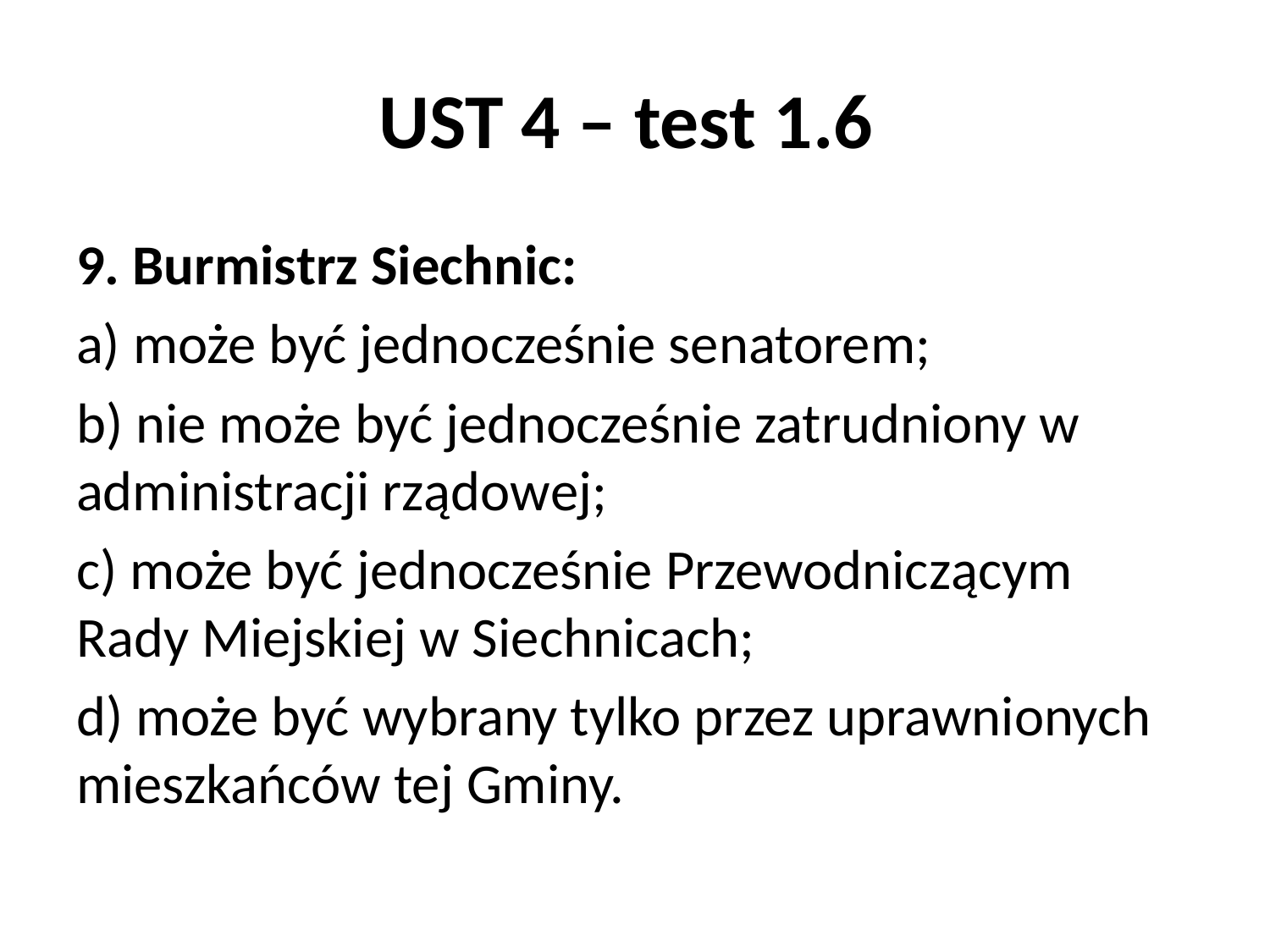

# UST 4 – test 1.6
9. Burmistrz Siechnic:
a) może być jednocześnie senatorem;
b) nie może być jednocześnie zatrudniony w administracji rządowej;
c) może być jednocześnie Przewodniczącym Rady Miejskiej w Siechnicach;
d) może być wybrany tylko przez uprawnionych mieszkańców tej Gminy.